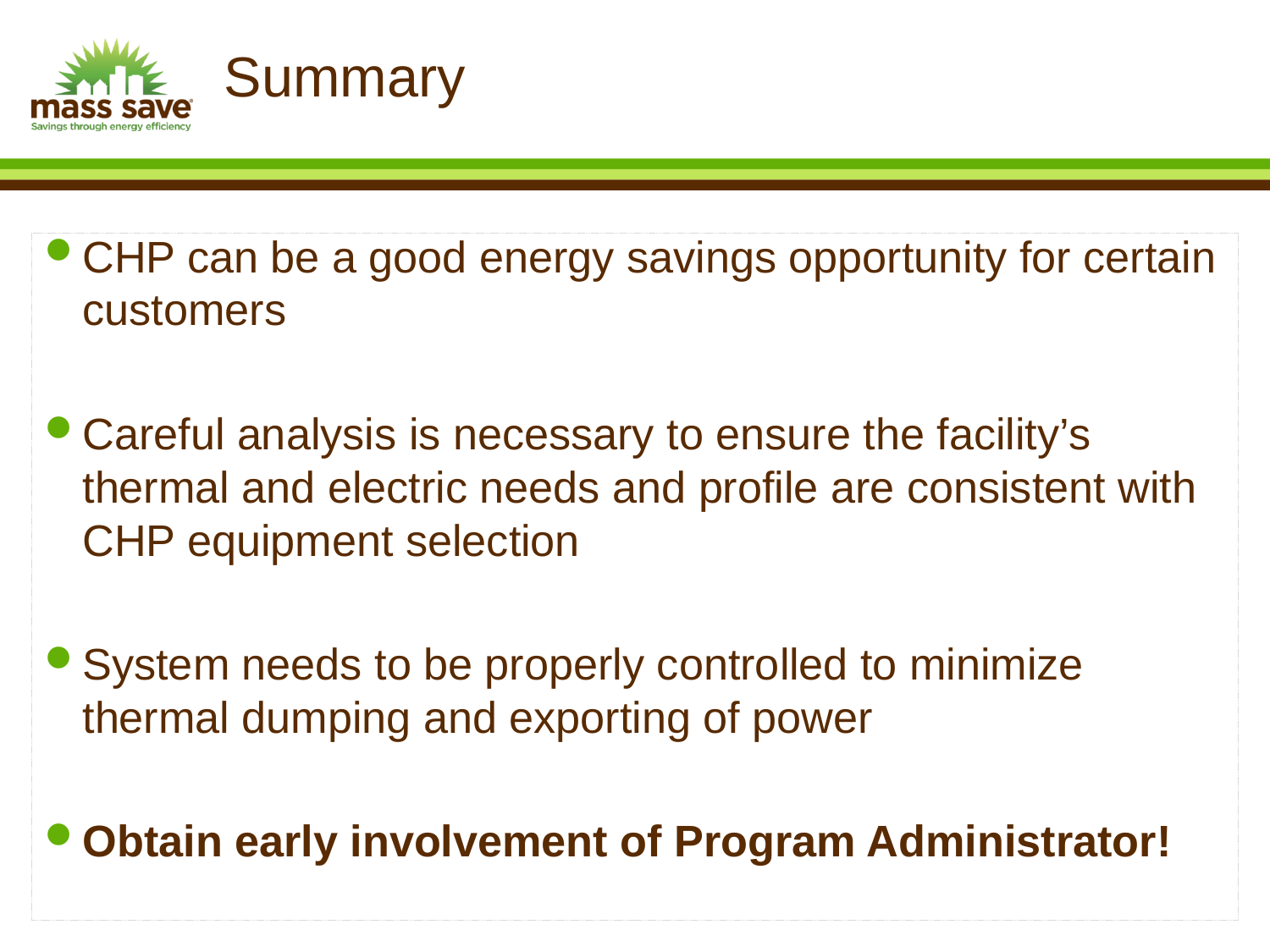

# Summary
CHP can be a good energy savings opportunity for certain customers

Careful analysis is necessary to ensure the facility’s thermal and electric needs and profile are consistent with CHP equipment selection

System needs to be properly controlled to minimize thermal dumping and exporting of power

Obtain early involvement of Program Administrator!